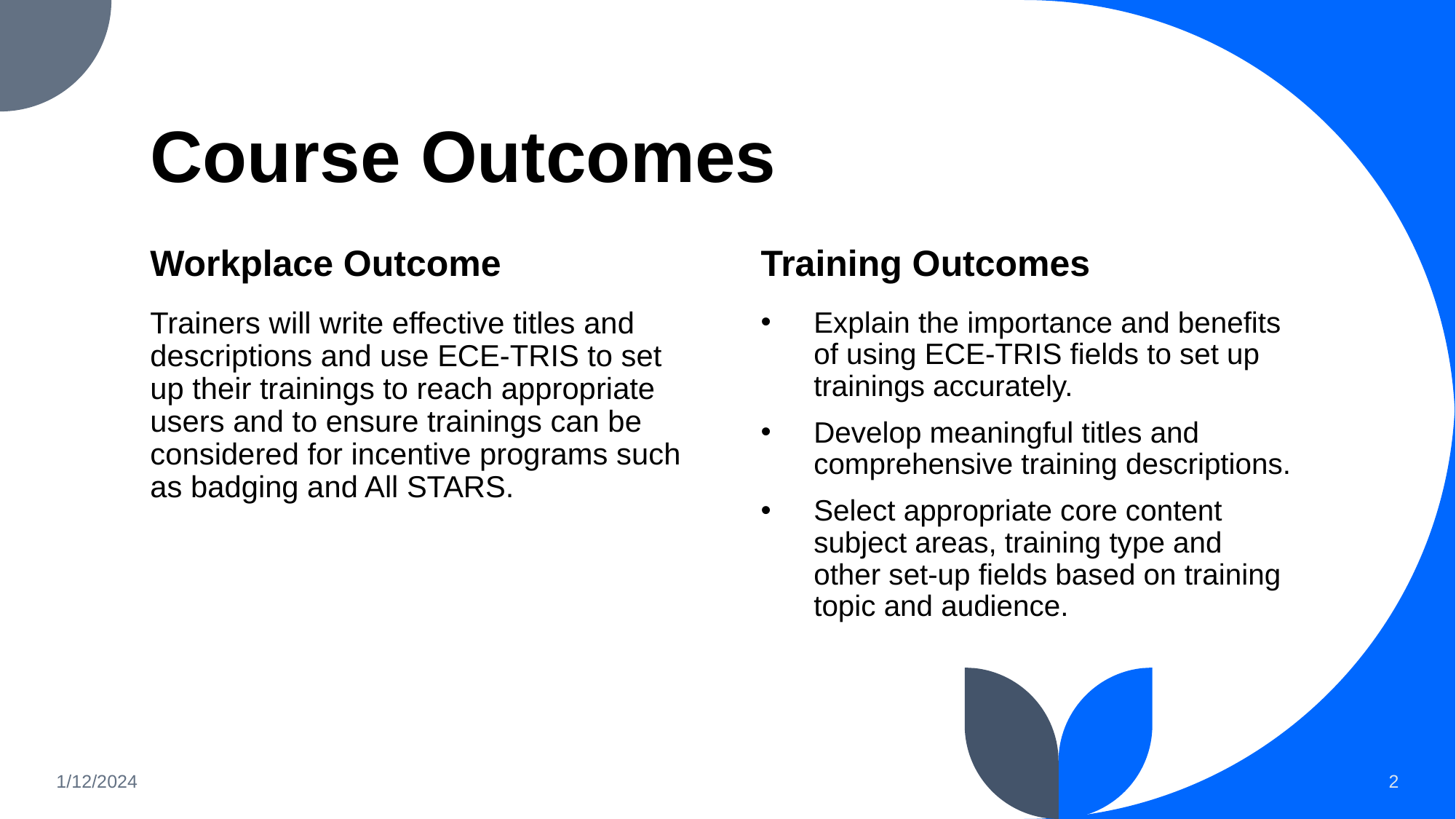

# Course Outcomes
Workplace Outcome
Training Outcomes
Trainers will write effective titles and descriptions and use ECE-TRIS to set up their trainings to reach appropriate users and to ensure trainings can be considered for incentive programs such as badging and All STARS.
Explain the importance and benefits of using ECE-TRIS fields to set up trainings accurately.
Develop meaningful titles and comprehensive training descriptions.
Select appropriate core content subject areas, training type and other set-up fields based on training topic and audience.
2
1/12/2024